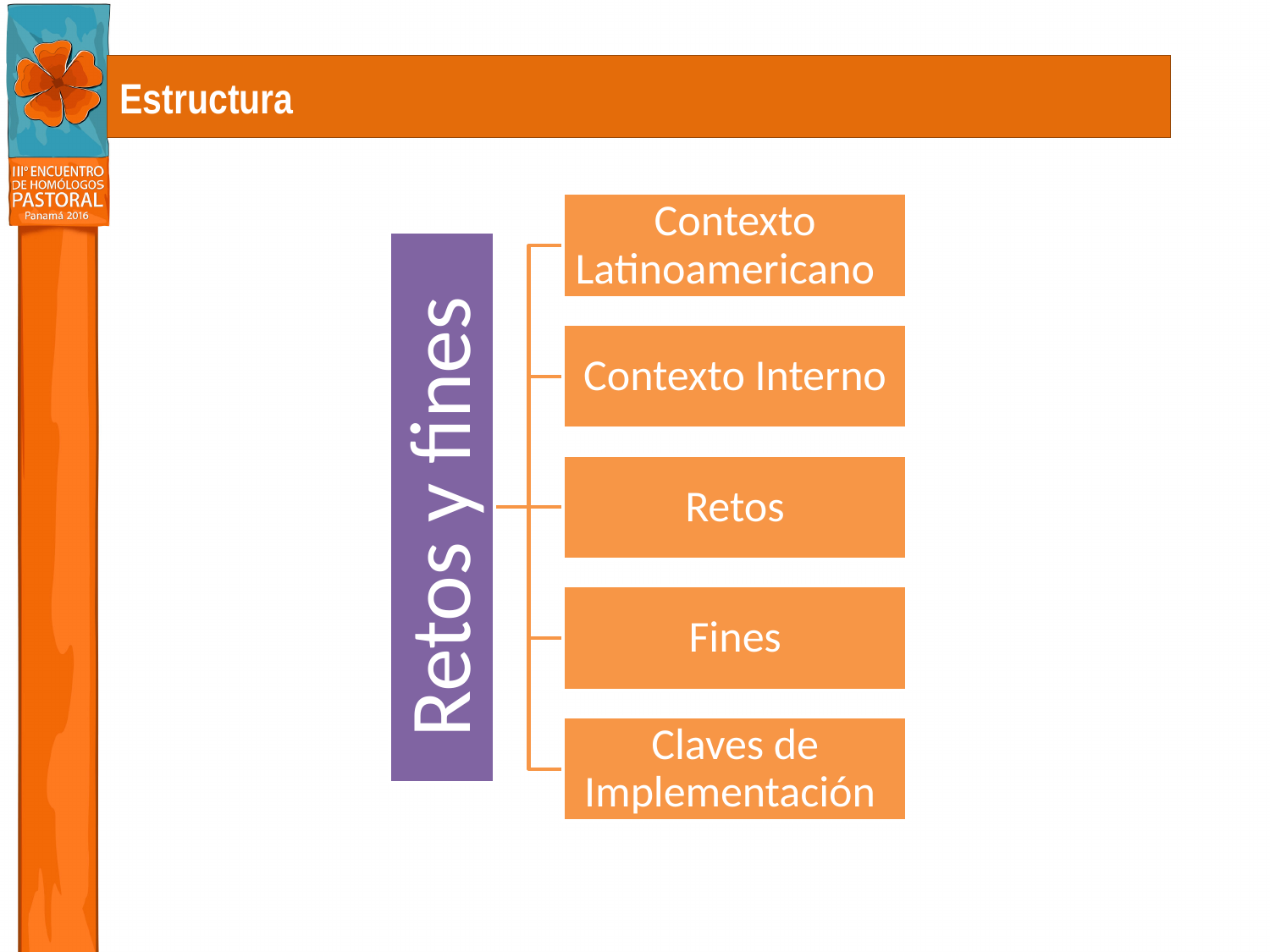

# Estructura

Retos y fines
Contexto Latinoamericano
Contexto Interno
Retos
Fines
Claves de Implementación